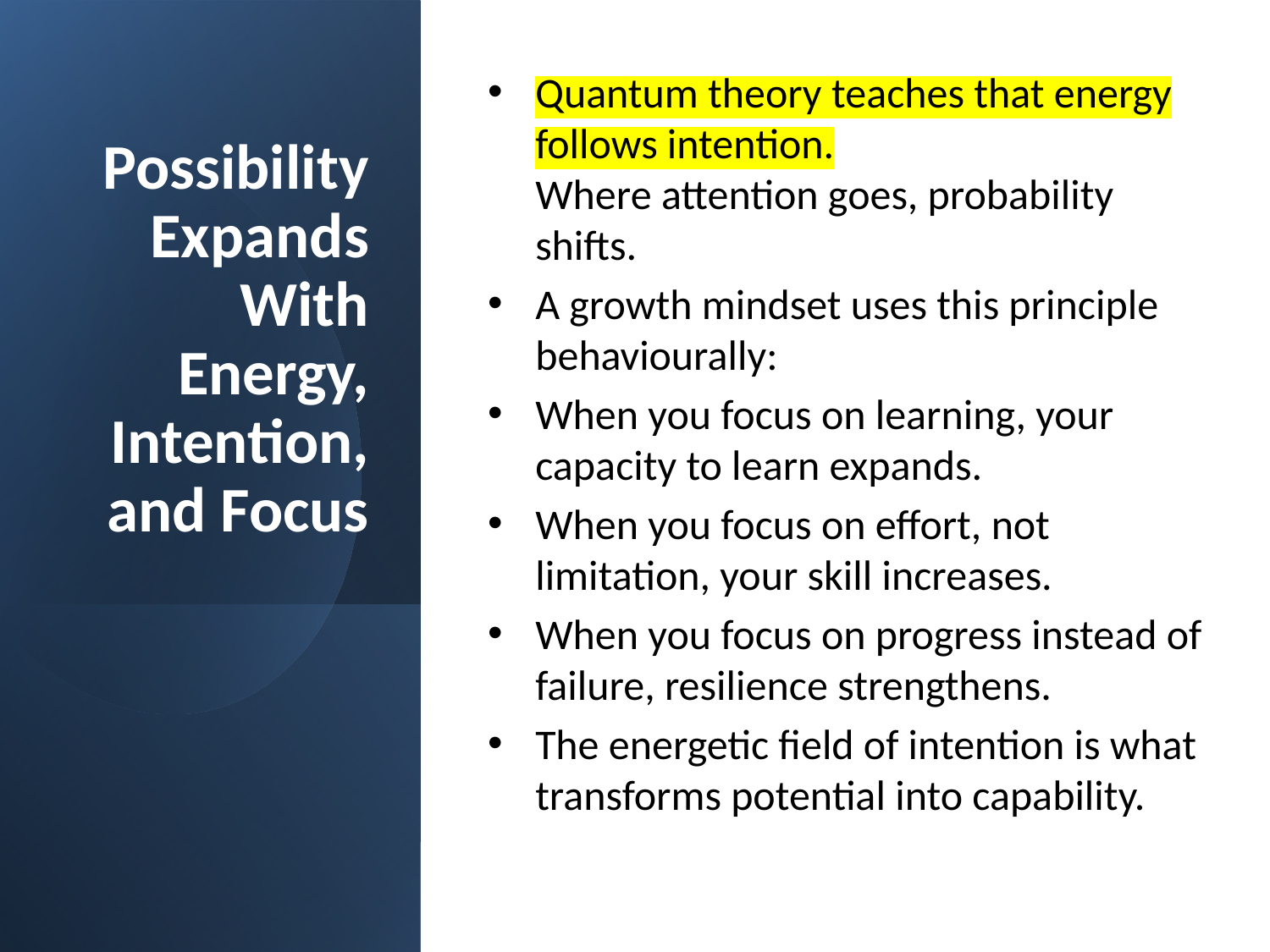

Quantum theory teaches that energy follows intention.
Where attention goes, probability shifts.
A growth mindset uses this principle behaviourally:
When you focus on learning, your capacity to learn expands.
When you focus on effort, not limitation, your skill increases.
When you focus on progress instead of failure, resilience strengthens.
The energetic field of intention is what transforms potential into capability.

# Possibility Expands With Energy, Intention, and Focus